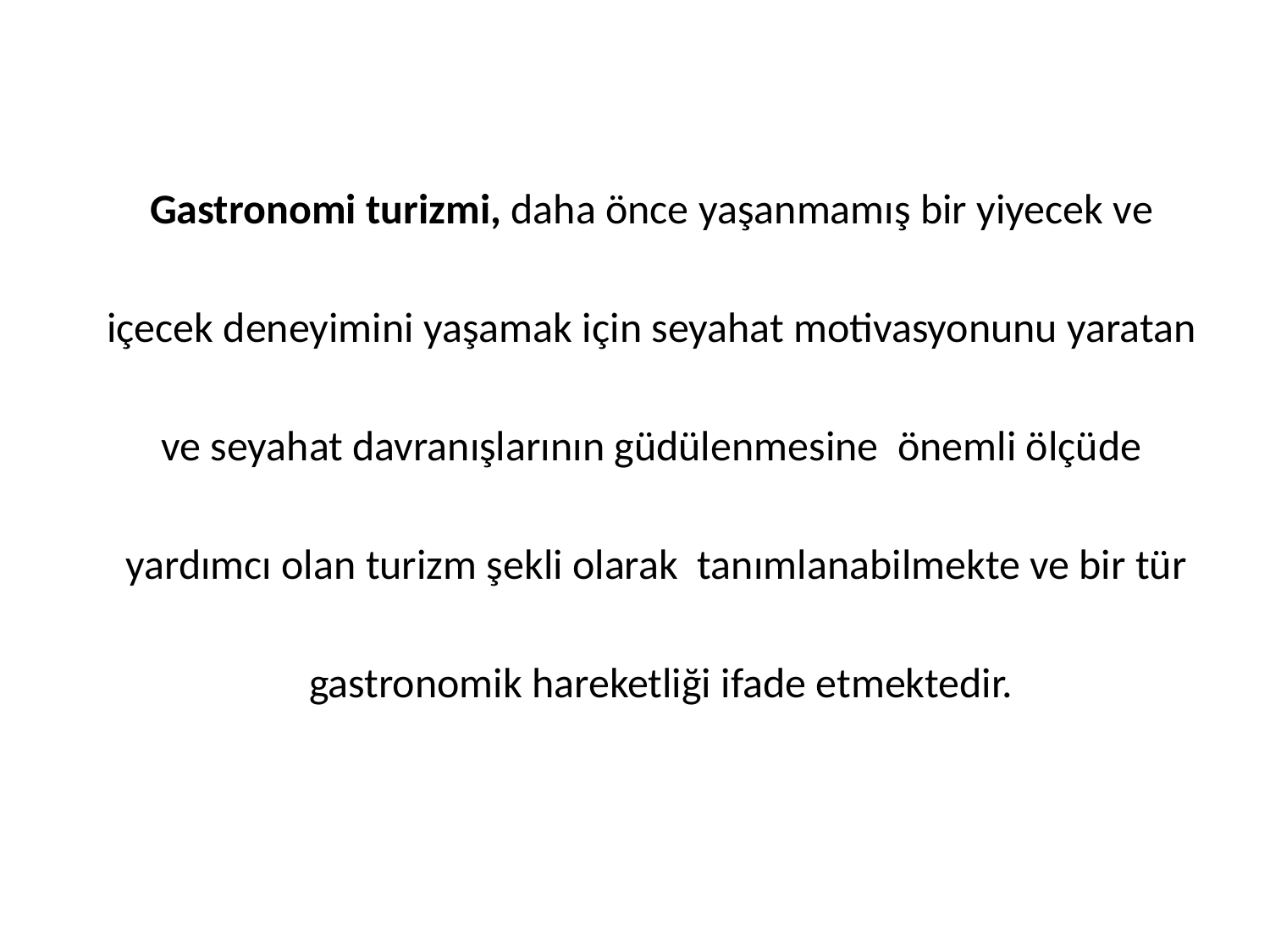

Gastronomi turizmi, daha önce yaşanmamış bir yiyecek ve

içecek deneyimini yaşamak için seyahat motivasyonunu yaratan

ve seyahat davranışlarının güdülenmesine  önemli ölçüde

yardımcı olan turizm şekli olarak  tanımlanabilmekte ve bir tür

 gastronomik hareketliği ifade etmektedir.